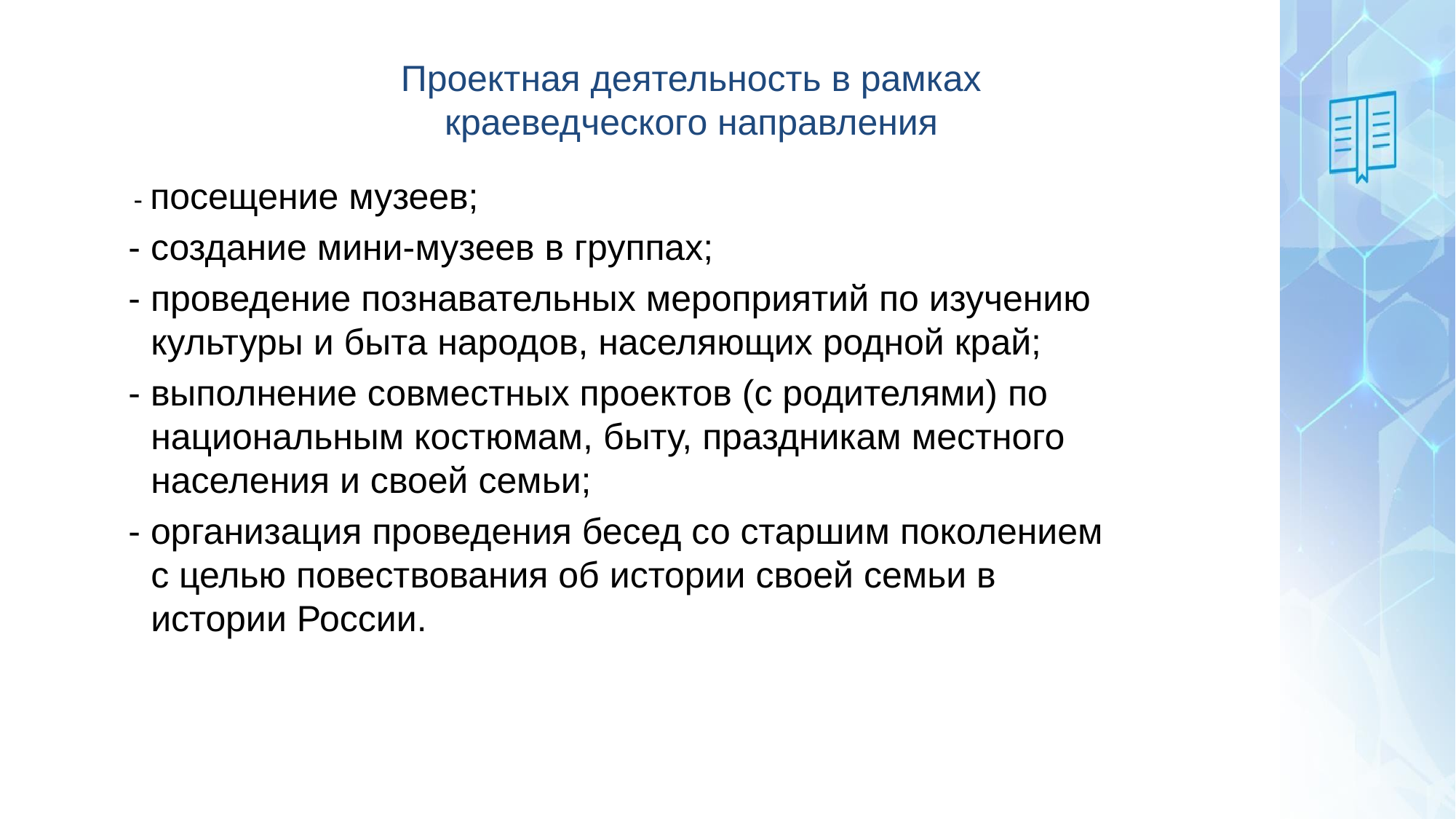

Проектная деятельность в рамках краеведческого направления
  - посещение музеев;
 - создание мини-музеев в группах;
 - проведение познавательных мероприятий по изучению культуры и быта народов, населяющих родной край;
 - выполнение совместных проектов (с родителями) по национальным костюмам, быту, праздникам местного населения и своей семьи;
 - организация проведения бесед со старшим поколением с целью повествования об истории своей семьи в истории России.